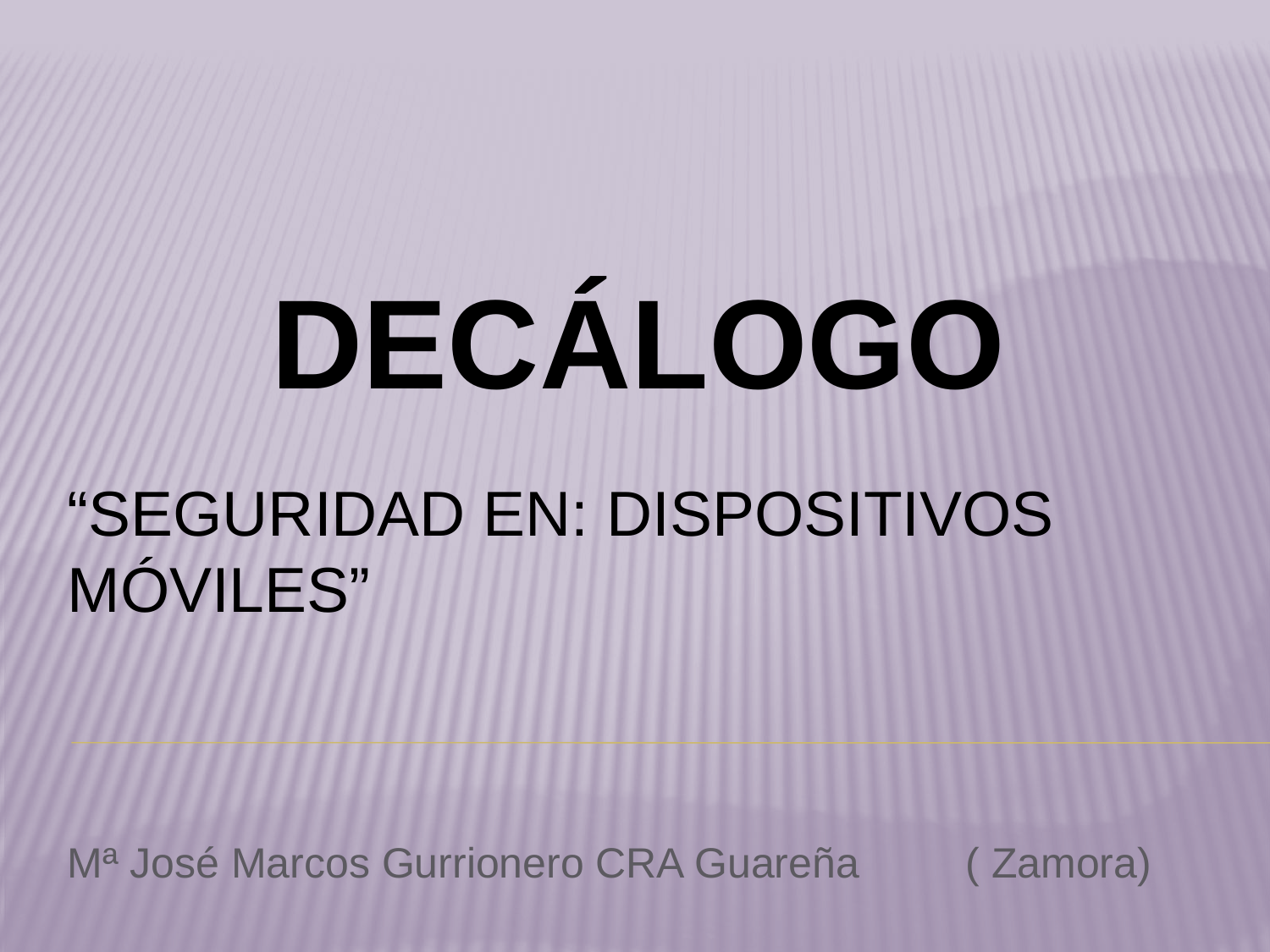

DECÁLOGO
# “Seguridad en: Dispositivos Móviles”
Mª José Marcos Gurrionero CRA Guareña         ( Zamora)